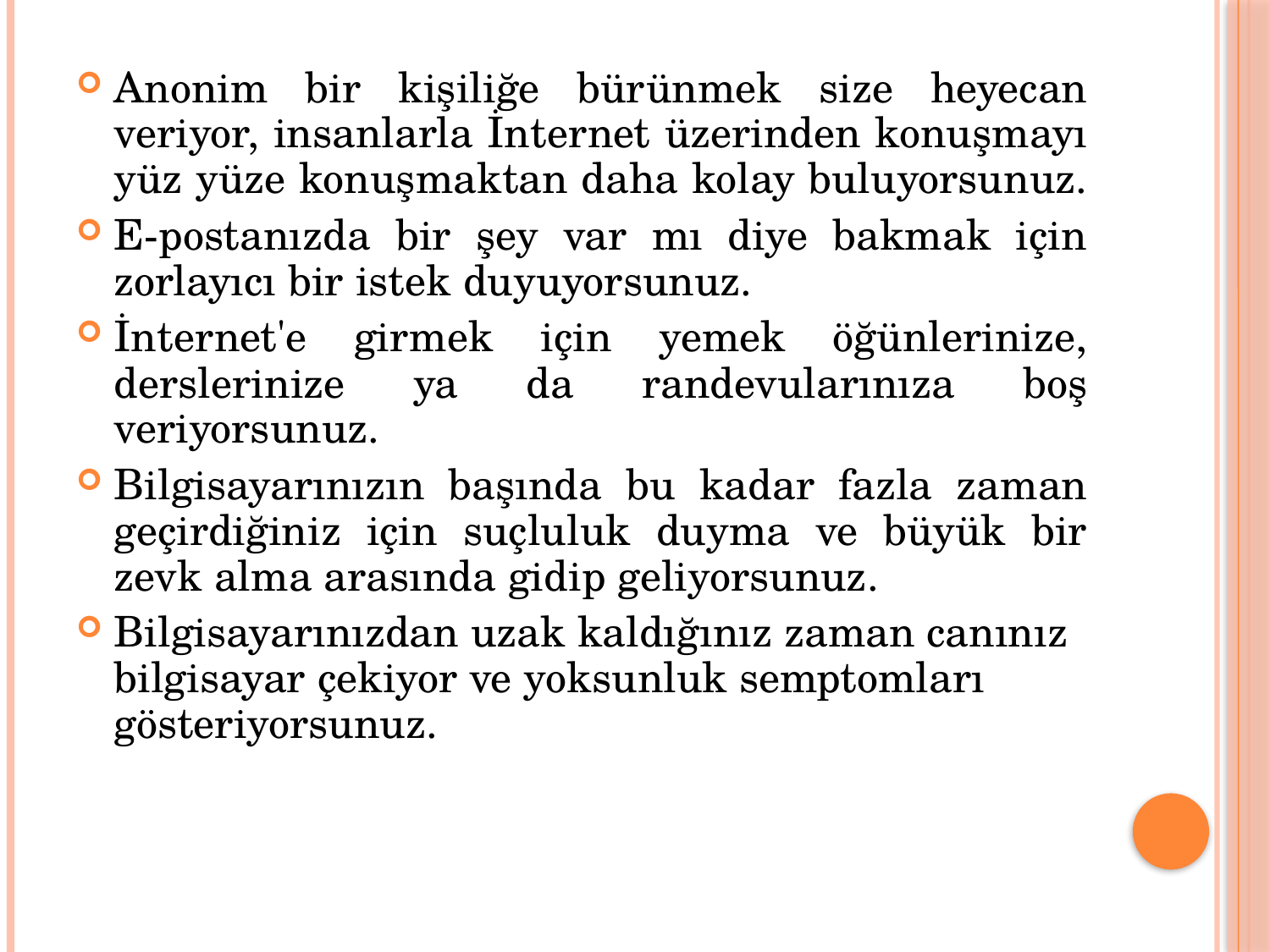

Anonim bir kişiliğe bürünmek size heyecan veriyor, insanlarla İnternet üzerinden konuşmayı yüz yüze konuşmaktan daha kolay buluyorsunuz.
E-postanızda bir şey var mı diye bakmak için zorlayıcı bir istek duyuyorsunuz.
İnternet'e girmek için yemek öğünlerinize, derslerinize ya da randevularınıza boş veriyorsunuz.
Bilgisayarınızın başında bu kadar fazla zaman geçirdiğiniz için suçluluk duyma ve büyük bir zevk alma arasında gidip geliyorsunuz.
Bilgisayarınızdan uzak kaldığınız zaman canınız bilgisayar çekiyor ve yoksunluk semptomları gösteriyorsunuz.